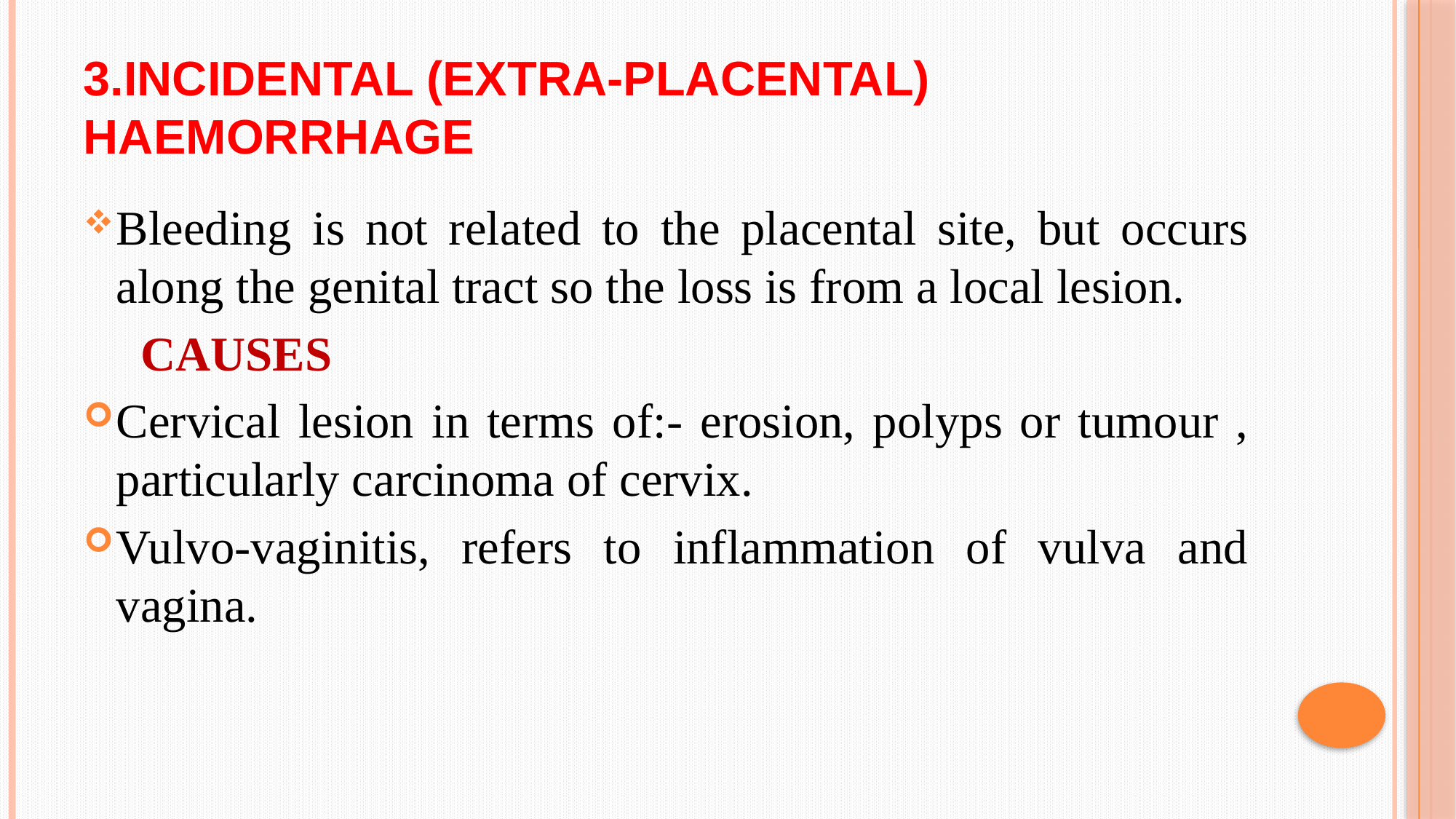

# 3.INCIDENTAL (EXTRA-PLACENTAL) HAEMORRHAGE
Bleeding is not related to the placental site, but occurs along the genital tract so the loss is from a local lesion.
	  CAUSES
Cervical lesion in terms of:- erosion, polyps or tumour , particularly carcinoma of cervix.
Vulvo-vaginitis, refers to inflammation of vulva and vagina.